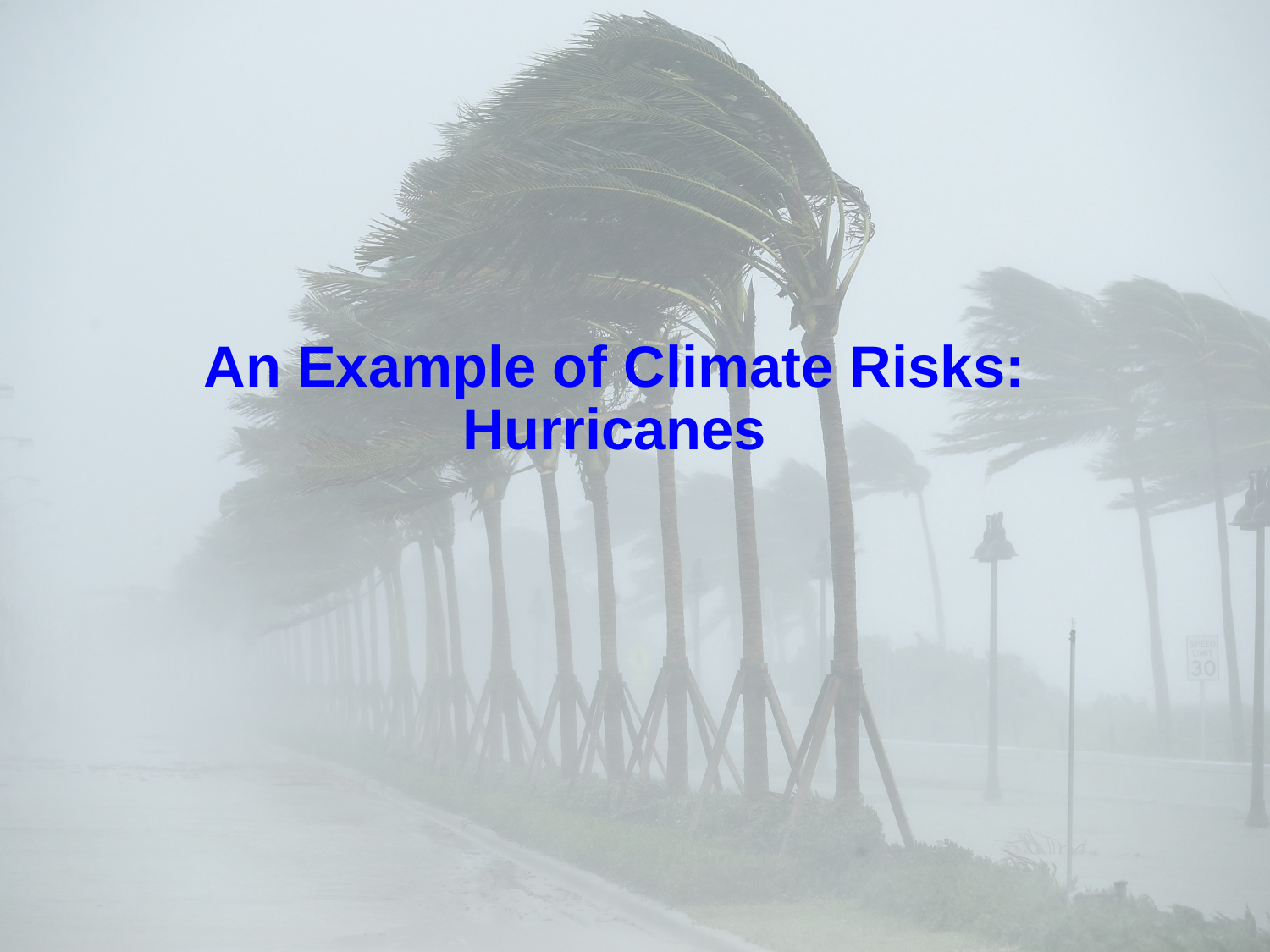

# An Example of Climate Risks: Hurricanes